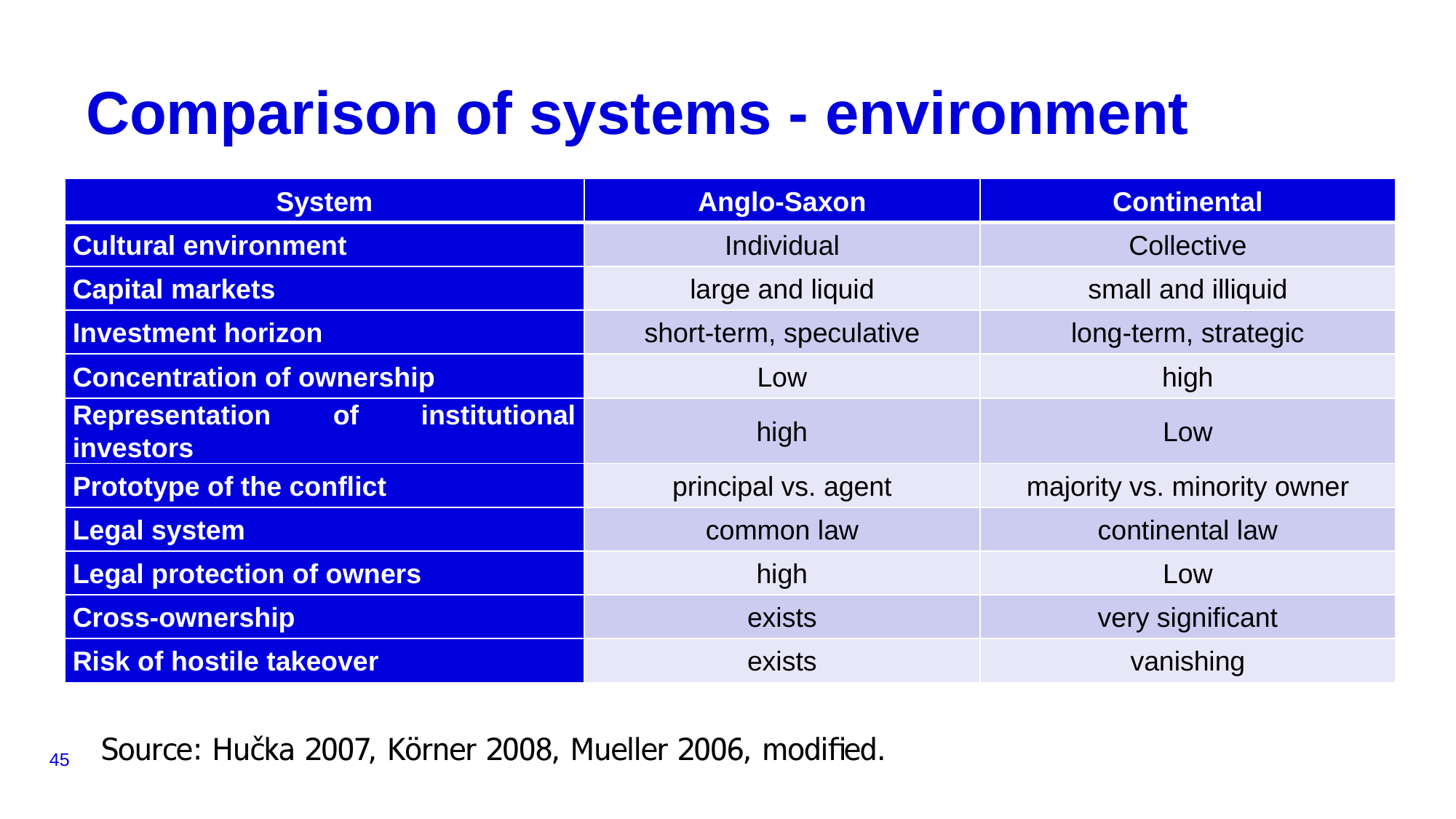

# Comparison of systems - environment
| System | Anglo-Saxon | Continental |
| --- | --- | --- |
| Cultural environment | Individual | Collective |
| Capital markets | large and liquid | small and illiquid |
| Investment horizon | short-term, speculative | long-term, strategic |
| Concentration of ownership | Low | high |
| Representation of institutional investors | high | Low |
| Prototype of the conflict | principal vs. agent | majority vs. minority owner |
| Legal system | common law | continental law |
| Legal protection of owners | high | Low |
| Cross-ownership | exists | very significant |
| Risk of hostile takeover | exists | vanishing |
Source: Hučka 2007, Körner 2008, Mueller 2006, modified.
45